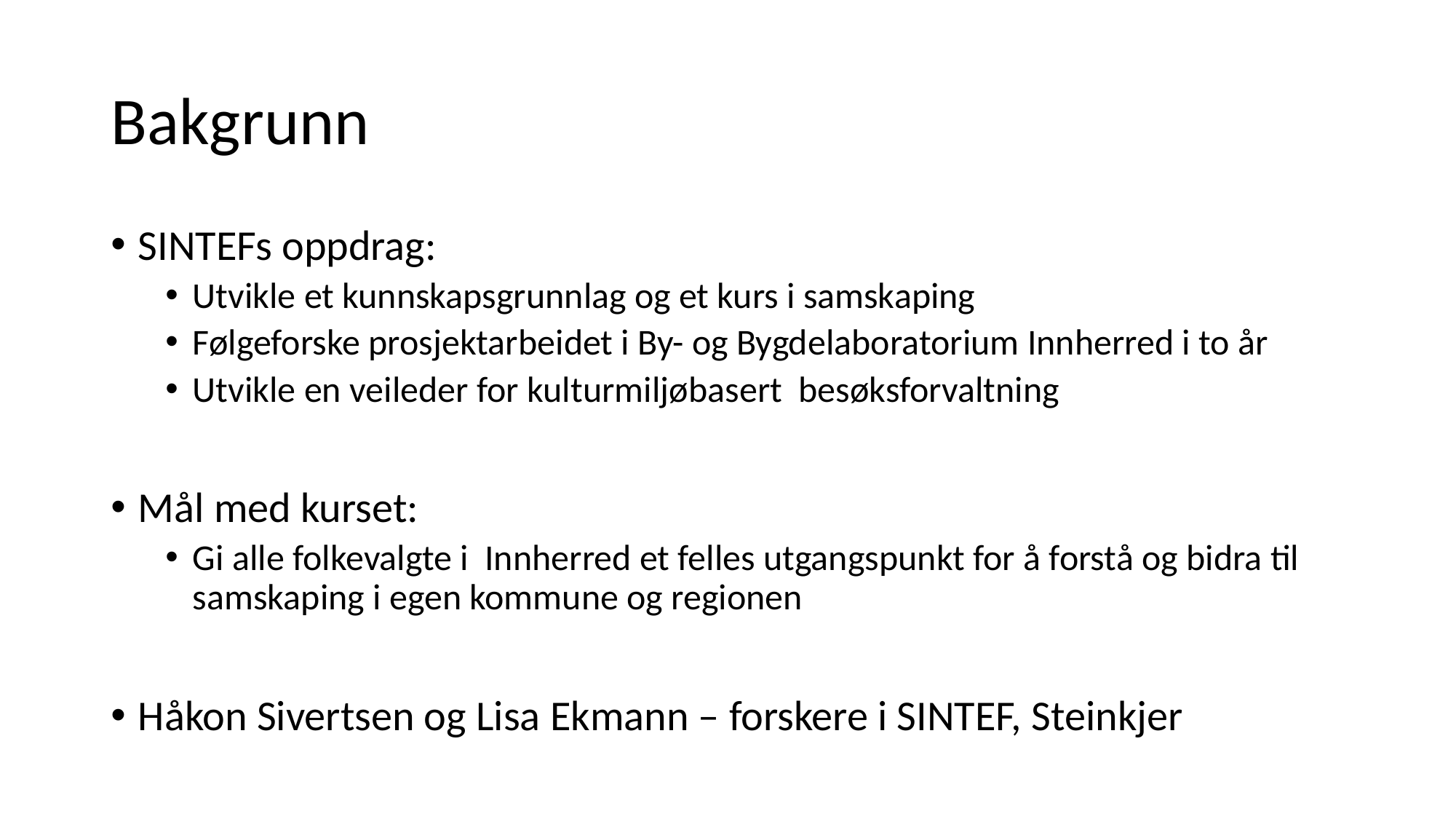

# Bakgrunn
SINTEFs oppdrag:
Utvikle et kunnskapsgrunnlag og et kurs i samskaping
Følgeforske prosjektarbeidet i By- og Bygdelaboratorium Innherred i to år
Utvikle en veileder for kulturmiljøbasert  besøksforvaltning

Mål med kurset:
Gi alle folkevalgte i  Innherred et felles utgangspunkt for å forstå og bidra til samskaping i egen kommune og regionen

Håkon Sivertsen og Lisa Ekmann – forskere i SINTEF, Steinkjer